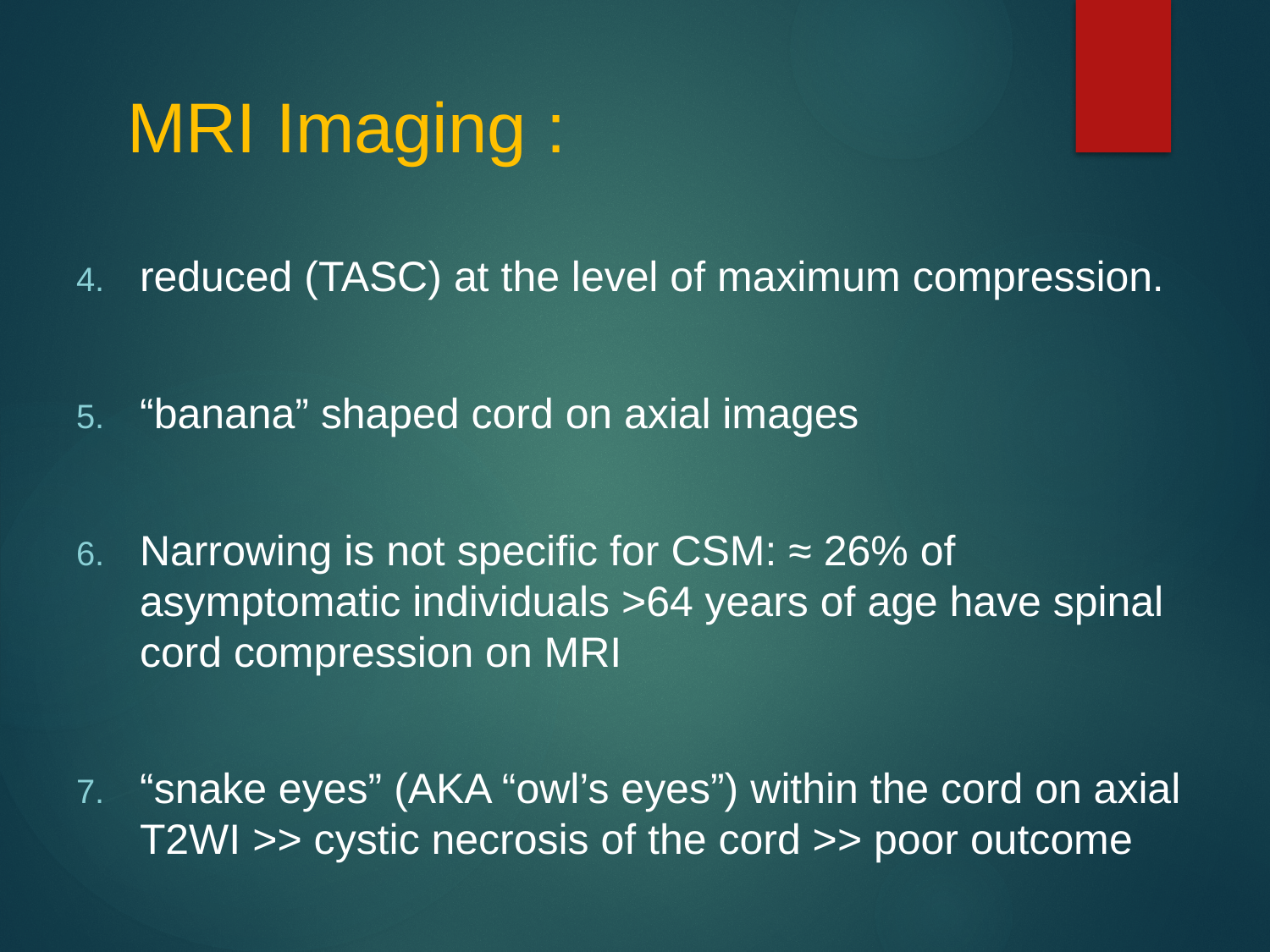

MRI Imaging :
reduced (TASC) at the level of maximum compression.

“banana” shaped cord on axial images

Narrowing is not specific for CSM: ≈ 26% of asymptomatic individuals >64 years of age have spinal cord compression on MRI

“snake eyes” (AKA “owl’s eyes”) within the cord on axial T2WI >> cystic necrosis of the cord >> poor outcome